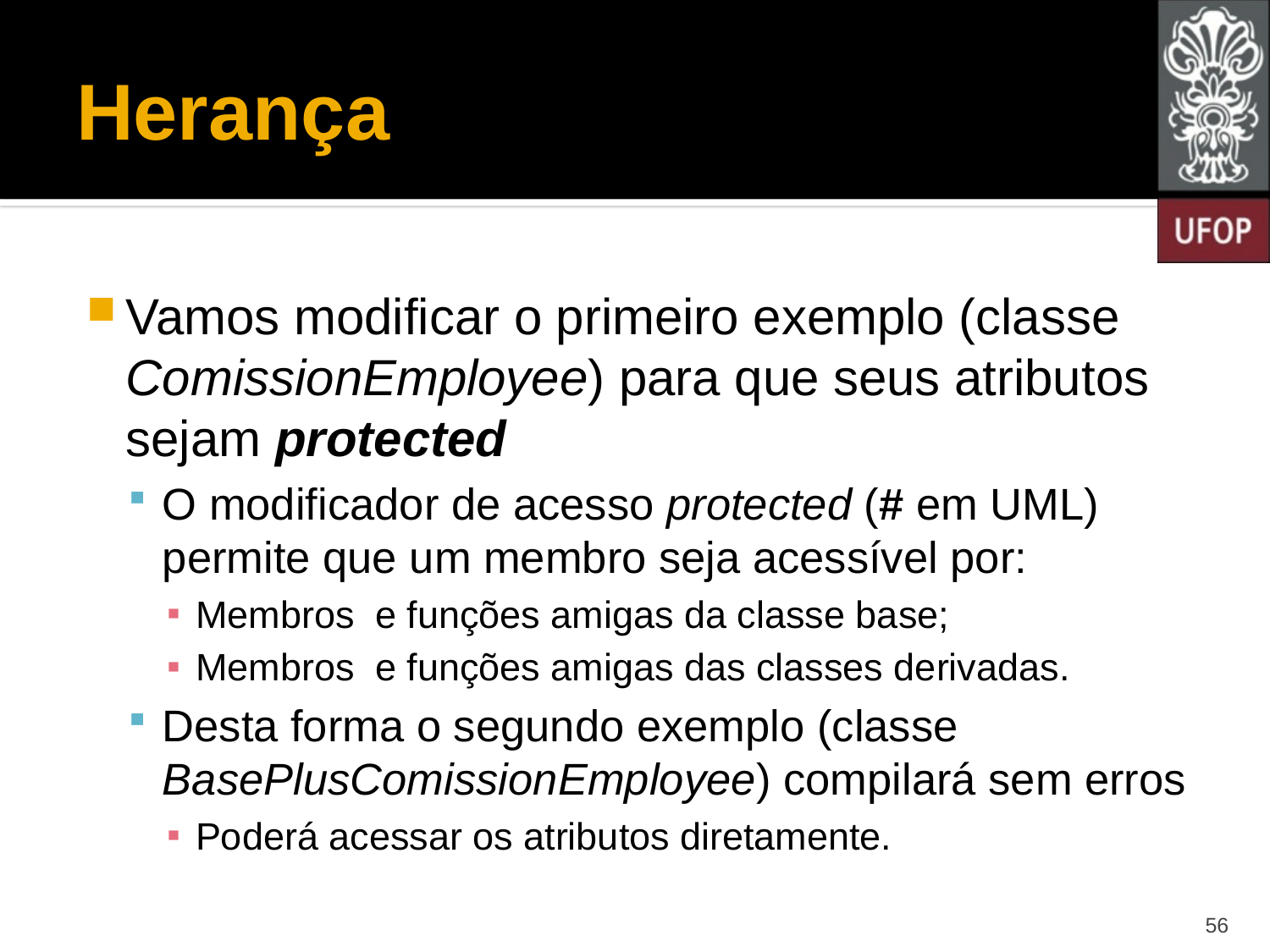

# Herança
Vamos modificar o primeiro exemplo (classe ComissionEmployee) para que seus atributos sejam protected
O modificador de acesso protected (# em UML) permite que um membro seja acessível por:
Membros  e funções amigas da classe base;
Membros  e funções amigas das classes derivadas.
Desta forma o segundo exemplo (classe BasePlusComissionEmployee) compilará sem erros
Poderá acessar os atributos diretamente.
56